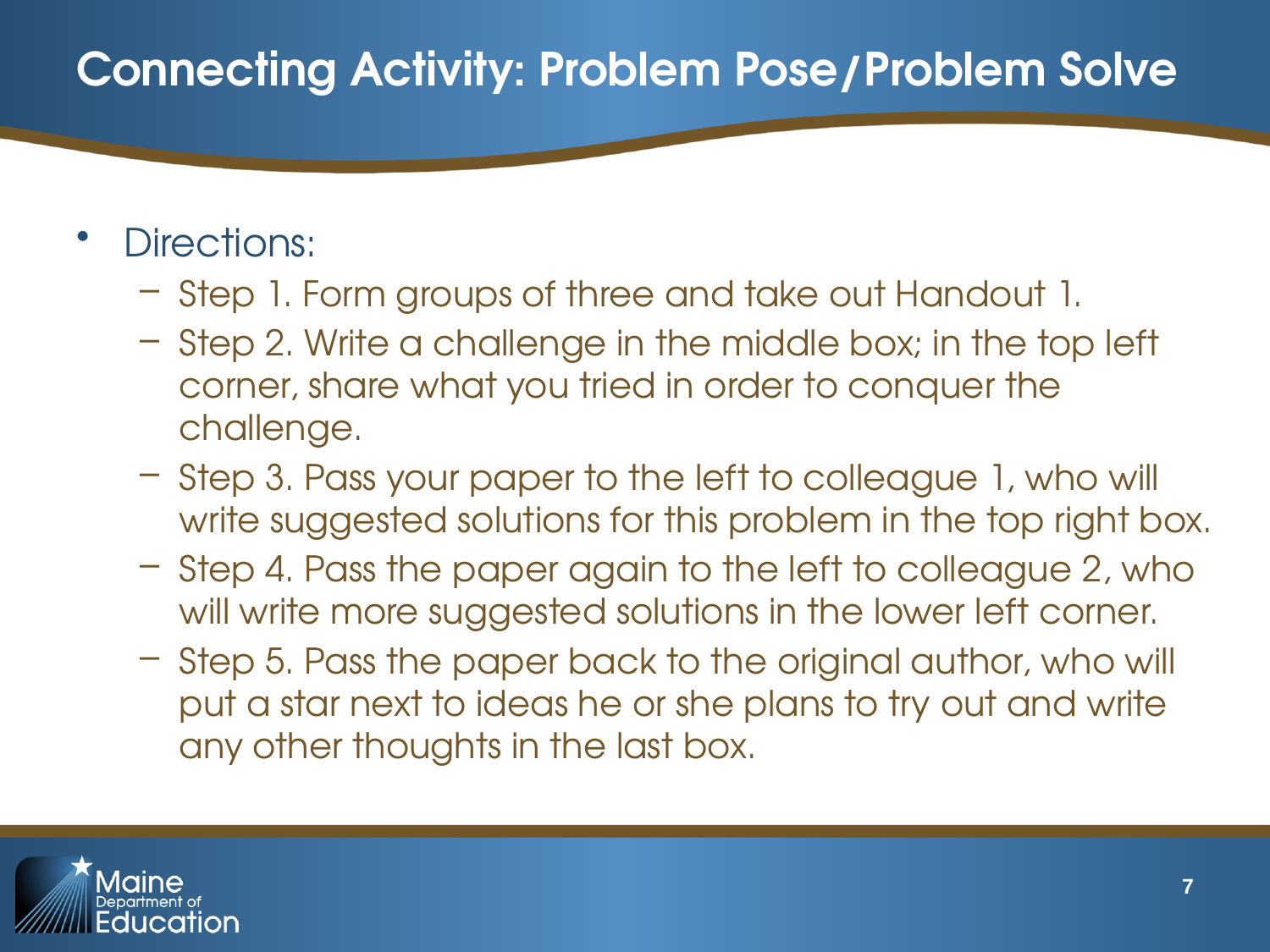

# Connecting Activity: Problem Pose/Problem Solve
Directions:
Step 1. Form groups of three and take out Handout 1.
Step 2. Write a challenge in the middle box; in the top left corner, share what you tried in order to conquer the challenge.
Step 3. Pass your paper to the left to colleague 1, who will write suggested solutions for this problem in the top right box.
Step 4. Pass the paper again to the left to colleague 2, who will write more suggested solutions in the lower left corner.
Step 5. Pass the paper back to the original author, who will put a star next to ideas he or she plans to try out and write any other thoughts in the last box.
7